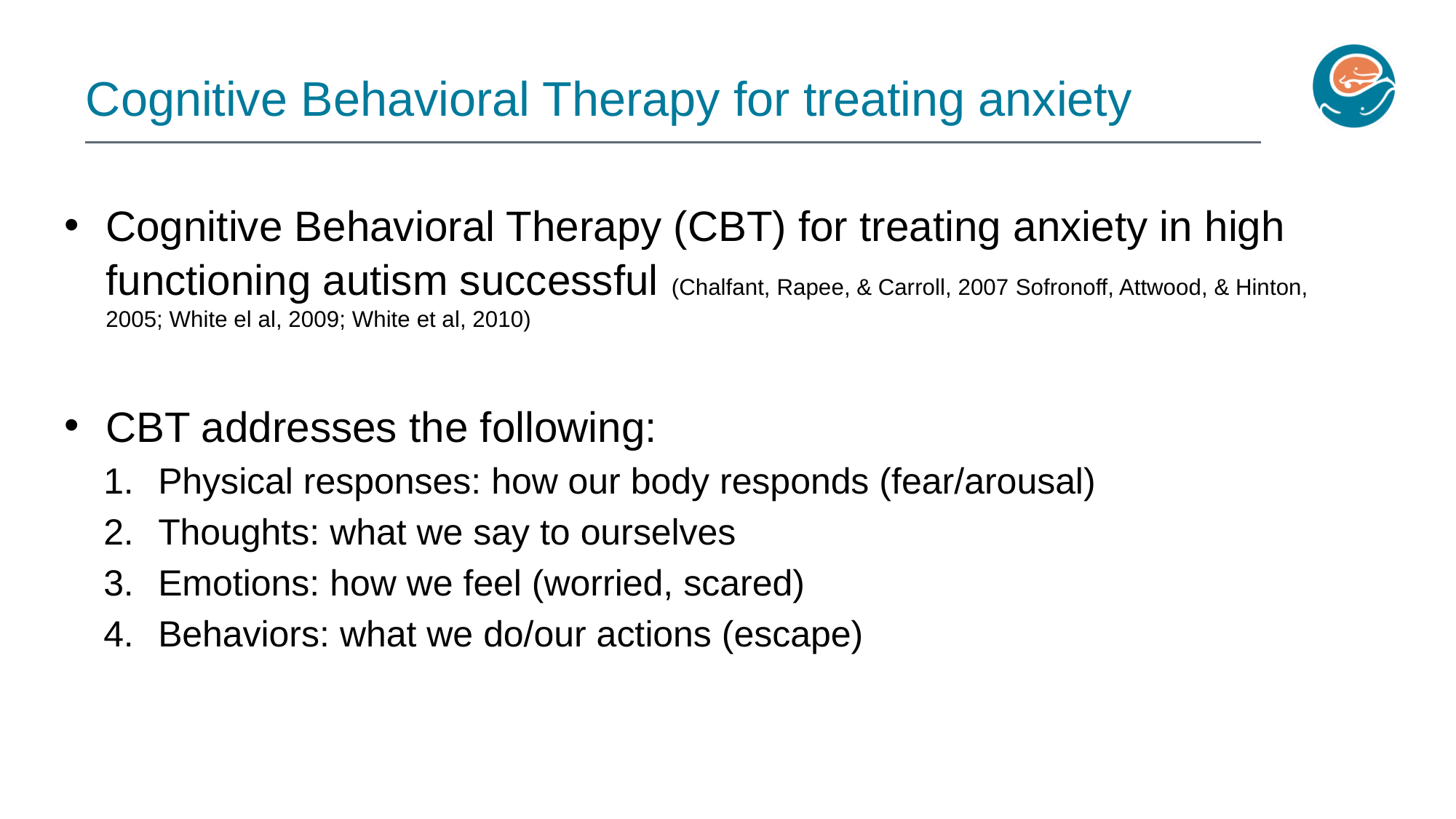

Cognitive Behavioral Therapy for treating anxiety
Cognitive Behavioral Therapy (CBT) for treating anxiety in high functioning autism successful (Chalfant, Rapee, & Carroll, 2007 Sofronoff, Attwood, & Hinton, 2005; White el al, 2009; White et al, 2010)

CBT addresses the following:
Physical responses: how our body responds (fear/arousal)
Thoughts: what we say to ourselves
Emotions: how we feel (worried, scared)
Behaviors: what we do/our actions (escape)